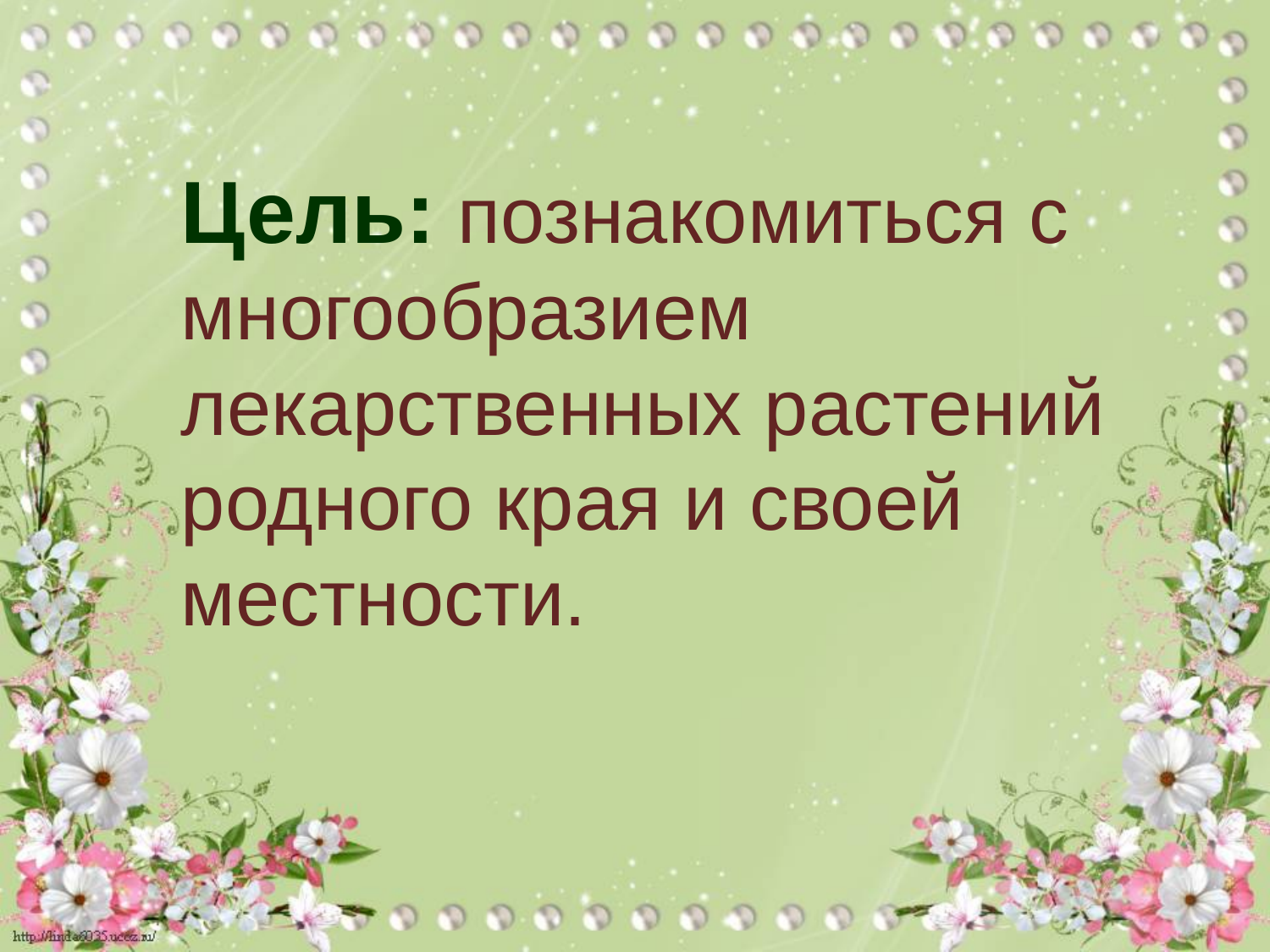

Цель: познакомиться с многообразием лекарственных растений родного края и своей местности.